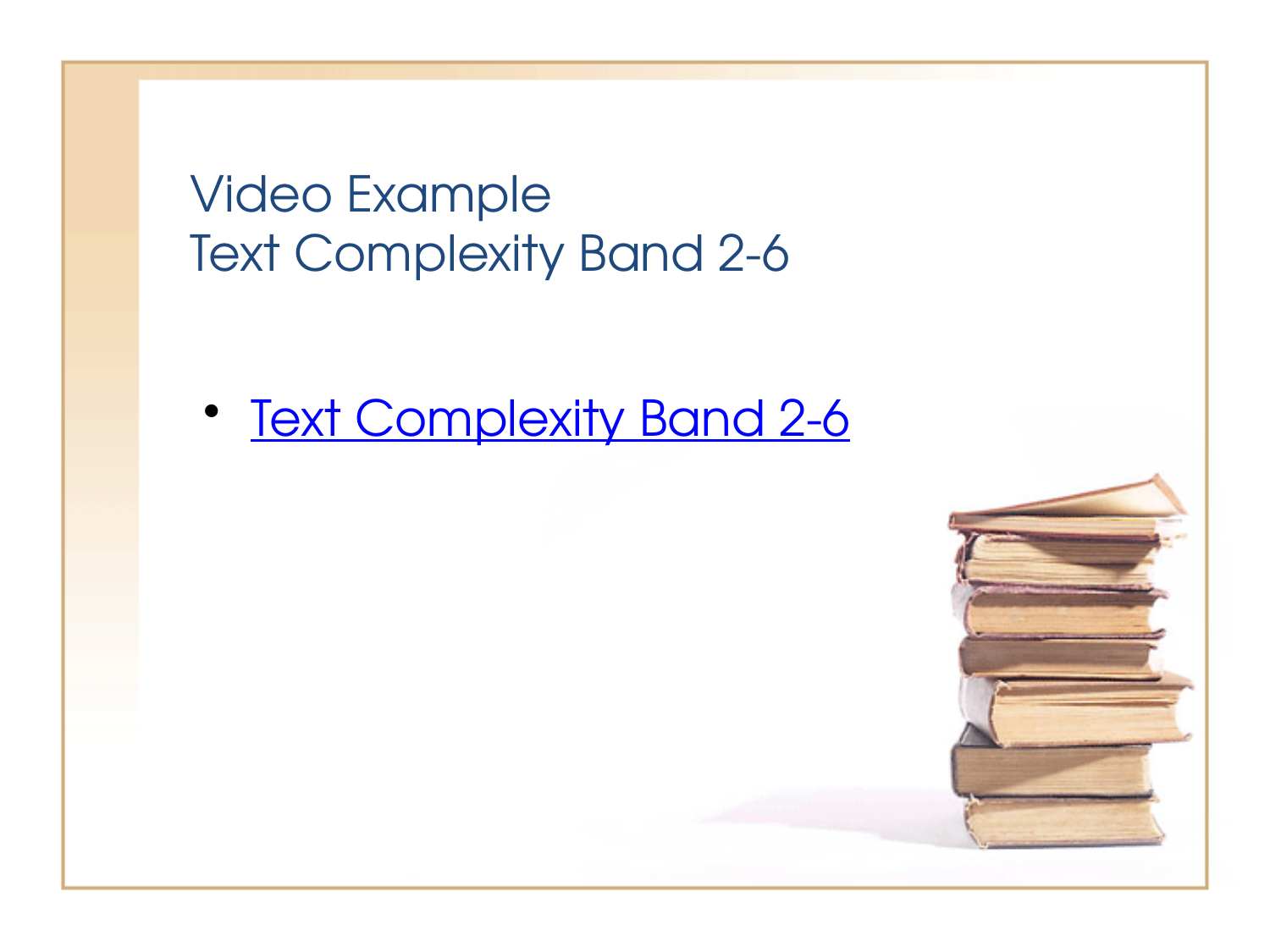

# Video Example Text Complexity Band 2-6
Text Complexity Band 2-6